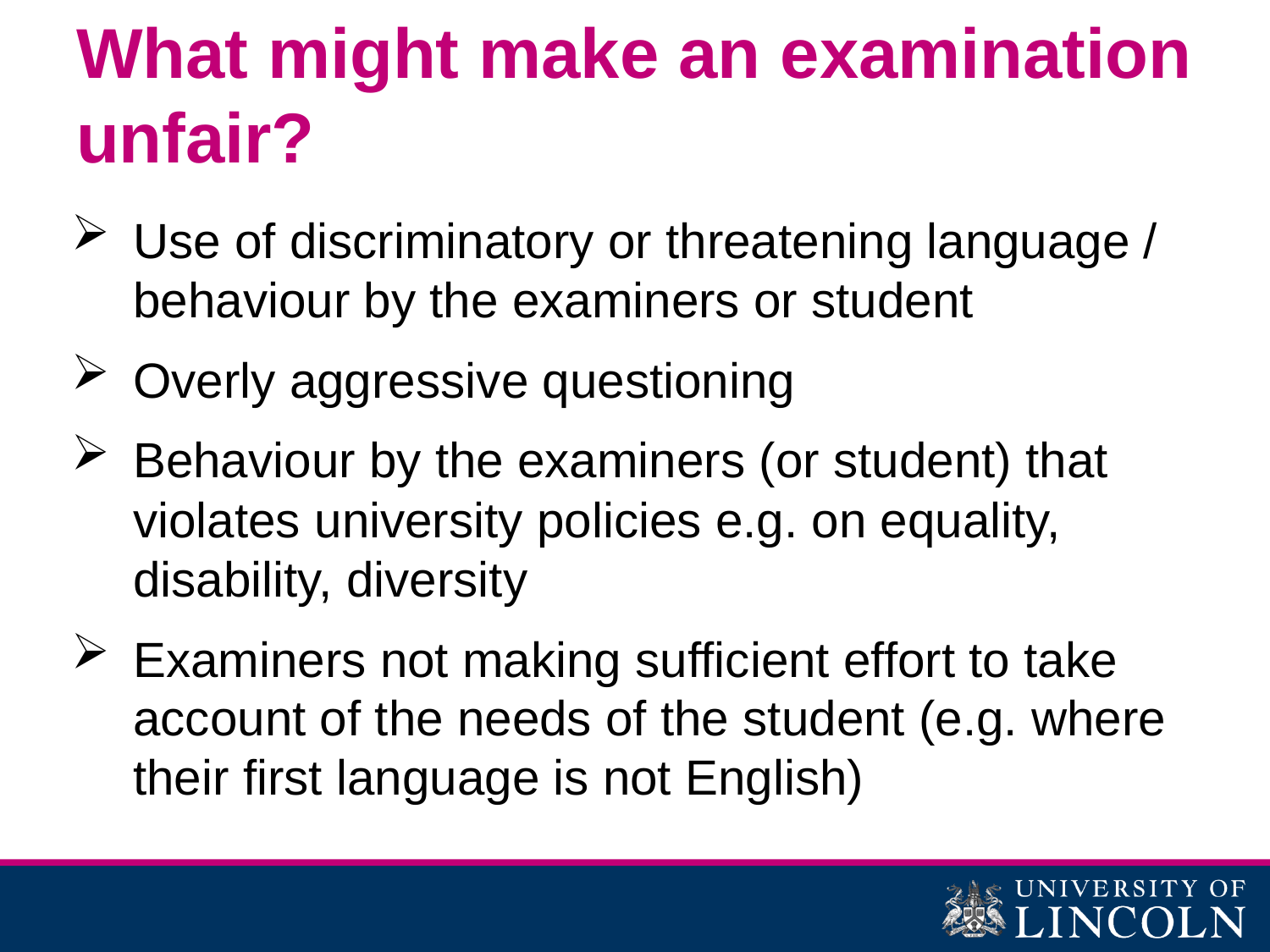

# What might make an examination unfair?
Use of discriminatory or threatening language / behaviour by the examiners or student
Overly aggressive questioning
Behaviour by the examiners (or student) that violates university policies e.g. on equality, disability, diversity
Examiners not making sufficient effort to take account of the needs of the student (e.g. where their first language is not English)